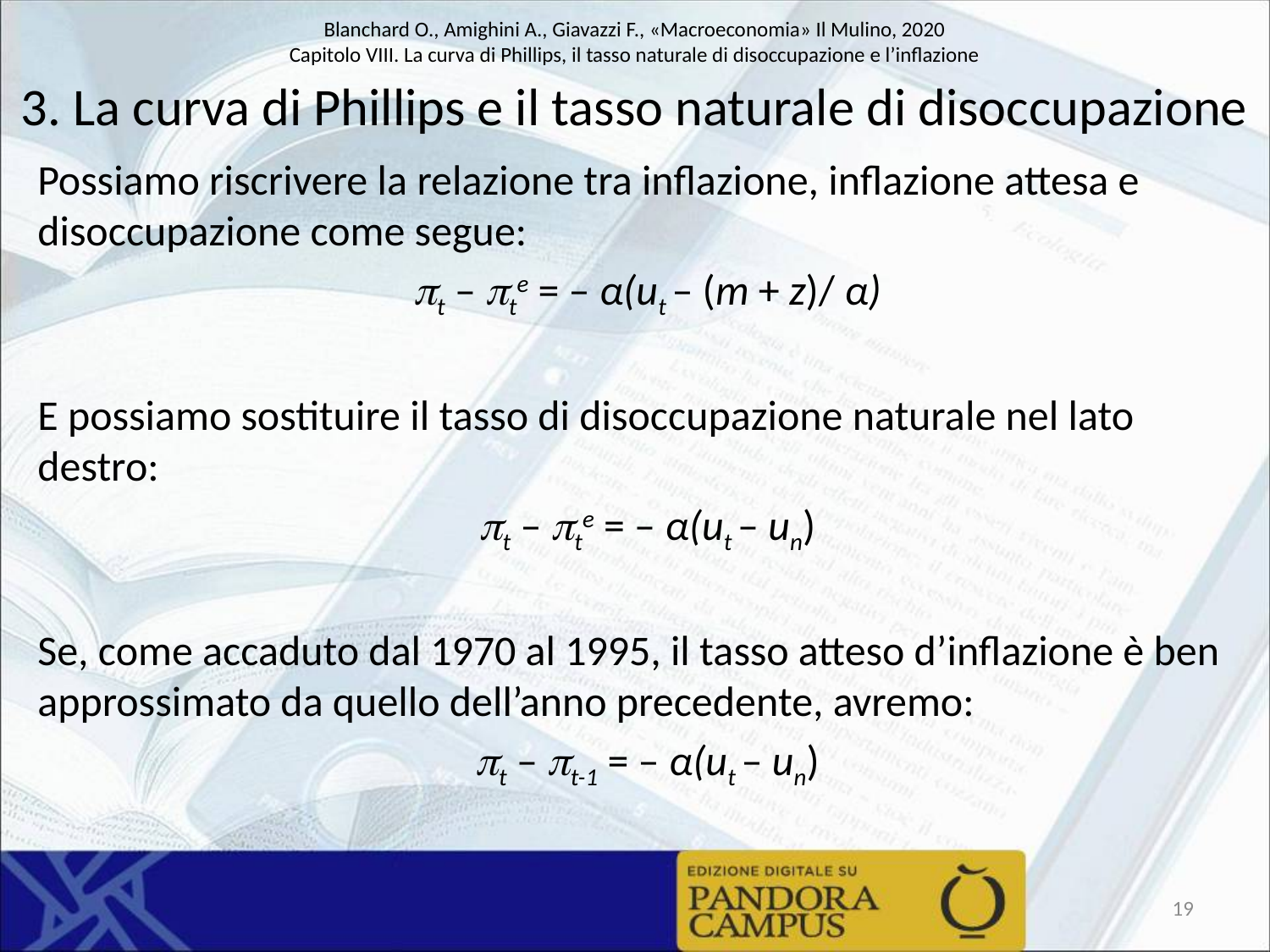

# 3. La curva di Phillips e il tasso naturale di disoccupazione
Possiamo riscrivere la relazione tra inflazione, inflazione attesa e disoccupazione come segue:
πt – πte = – α(ut – (m + z)/ α)

E possiamo sostituire il tasso di disoccupazione naturale nel lato destro:
πt – πte = – α(ut – un)

Se, come accaduto dal 1970 al 1995, il tasso atteso d’inflazione è ben approssimato da quello dell’anno precedente, avremo:
πt – πt-1 = – α(ut – un)
19